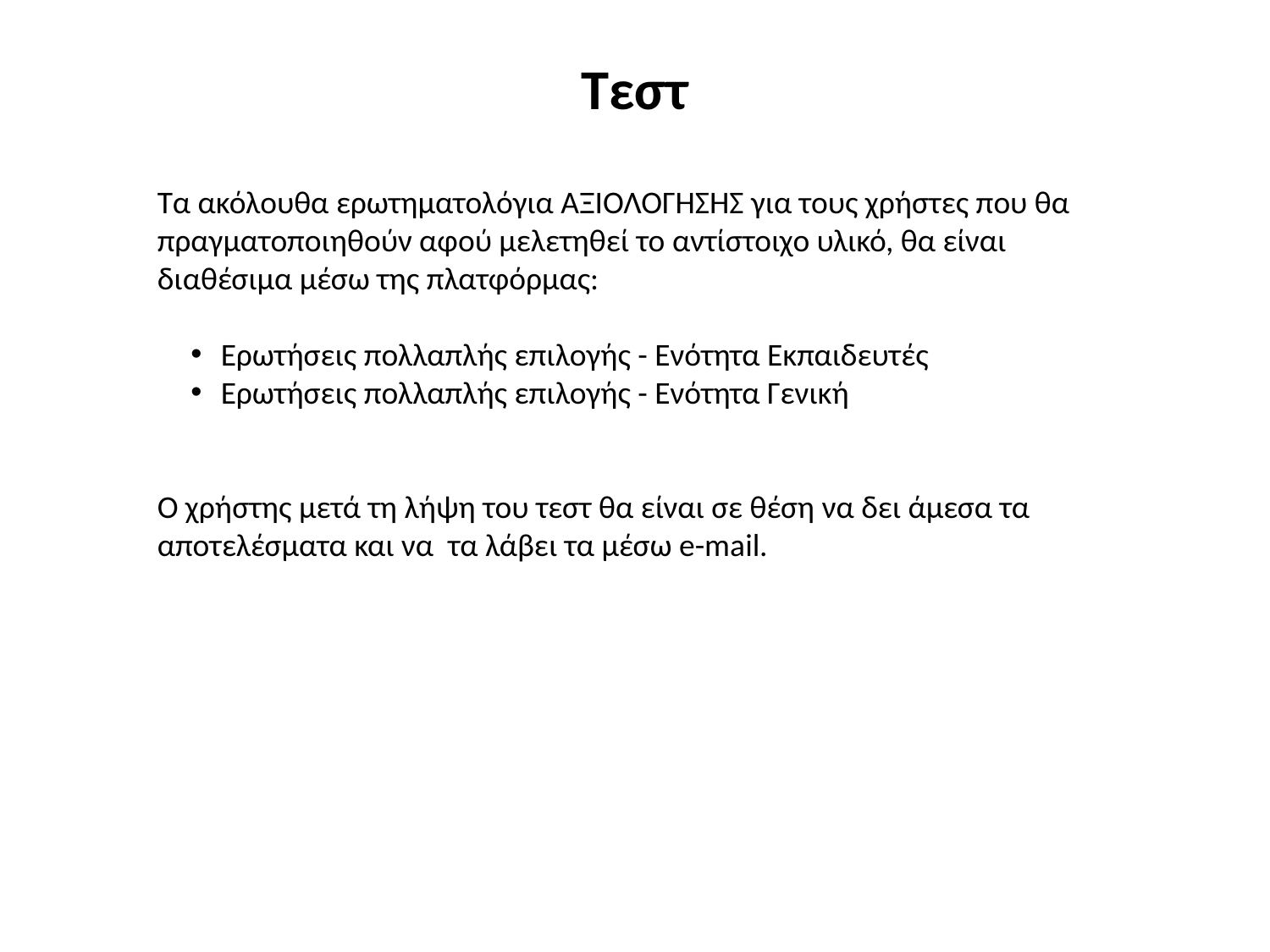

# Τεστ
Τα ακόλουθα ερωτηματολόγια ΑΞΙΟΛΟΓΗΣΗΣ για τους χρήστες που θα πραγματοποιηθούν αφού μελετηθεί το αντίστοιχο υλικό, θα είναι διαθέσιμα μέσω της πλατφόρμας:

Ερωτήσεις πολλαπλής επιλογής - Ενότητα Εκπαιδευτές
Ερωτήσεις πολλαπλής επιλογής - Ενότητα Γενική
Ο χρήστης μετά τη λήψη του τεστ θα είναι σε θέση να δει άμεσα τα αποτελέσματα και να  τα λάβει τα μέσω e-mail.